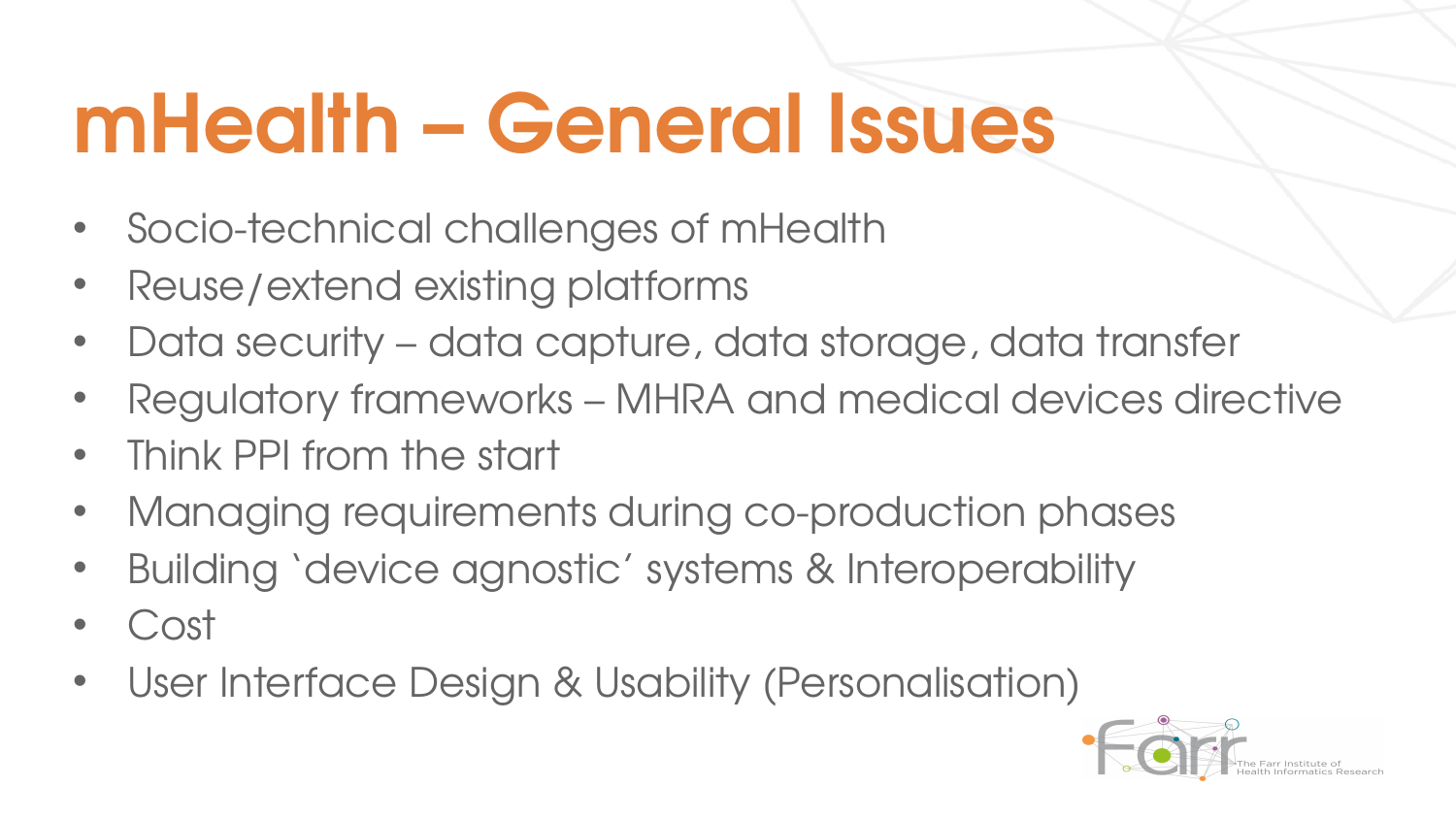

# mHealth – General Issues
Socio-technical challenges of mHealth
Reuse/extend existing platforms
Data security – data capture, data storage, data transfer
Regulatory frameworks – MHRA and medical devices directive
Think PPI from the start
Managing requirements during co-production phases
Building ‘device agnostic’ systems & Interoperability
Cost
User Interface Design & Usability (Personalisation)